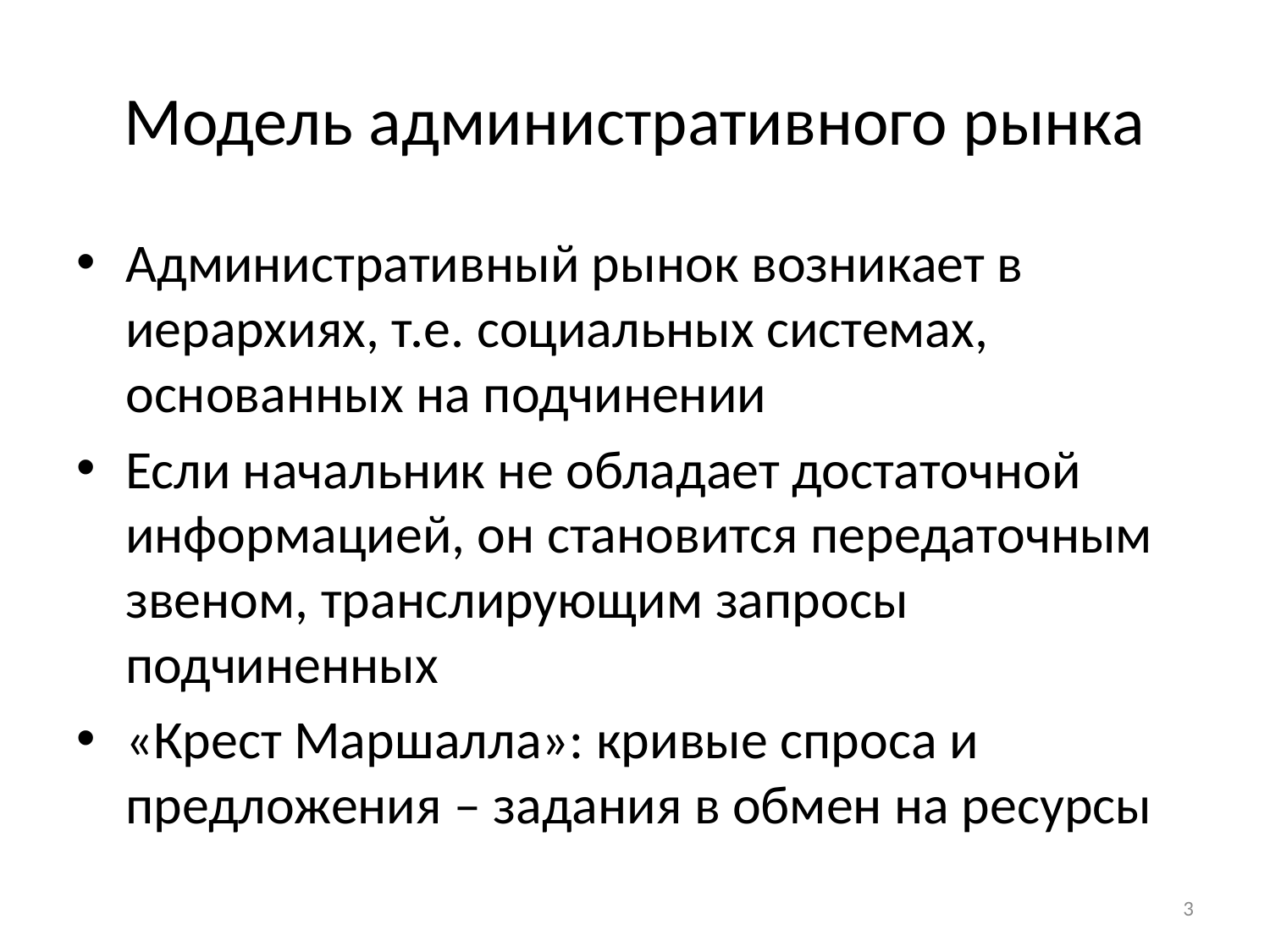

# Модель административного рынка
Административный рынок возникает в иерархиях, т.е. социальных системах, основанных на подчинении
Если начальник не обладает достаточной информацией, он становится передаточным звеном, транслирующим запросы подчиненных
«Крест Маршалла»: кривые спроса и предложения – задания в обмен на ресурсы
3